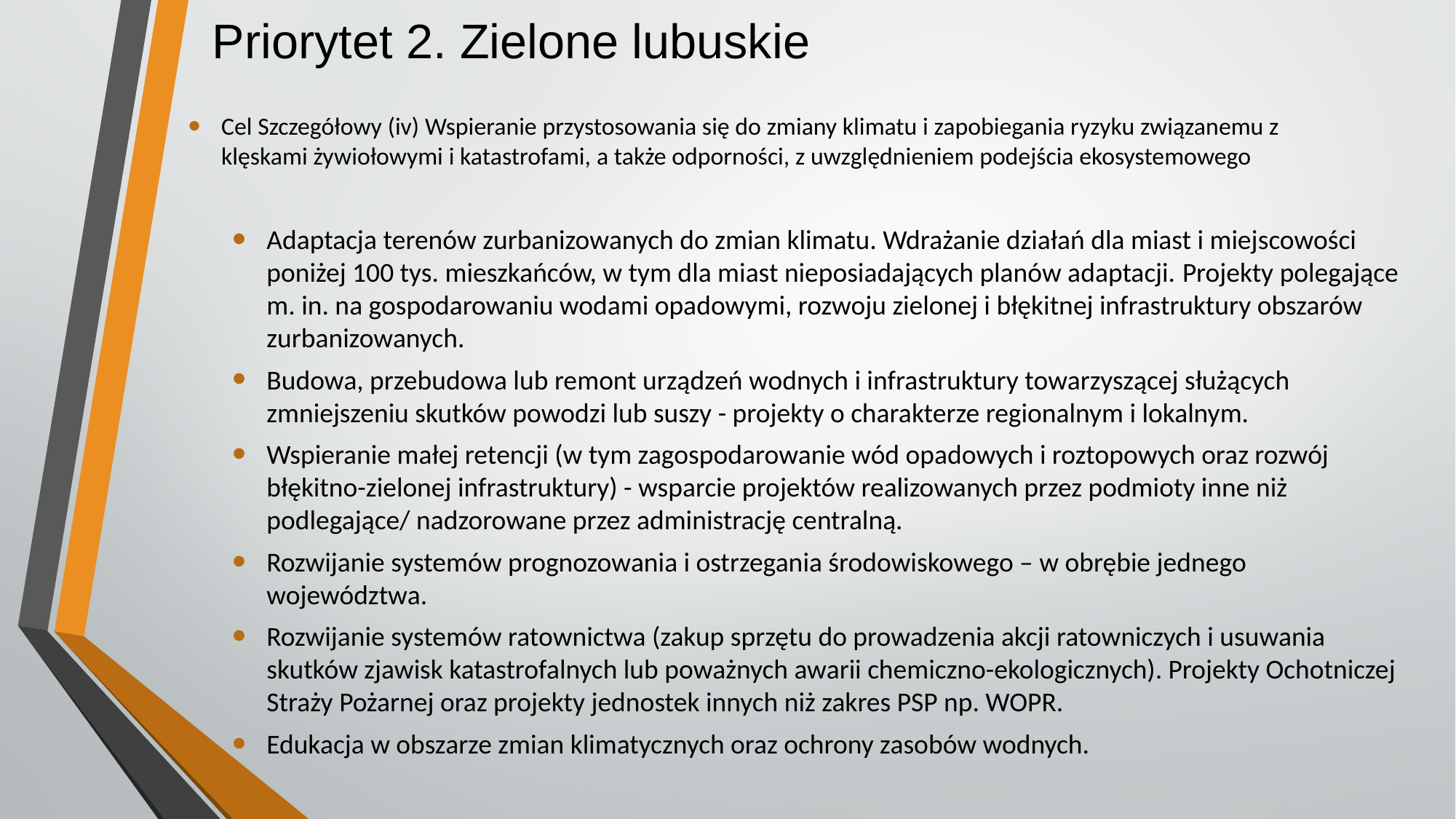

# Priorytet 2. Zielone lubuskie
Cel Szczegółowy (iv) Wspieranie przystosowania się do zmiany klimatu i zapobiegania ryzyku związanemu z klęskami żywiołowymi i katastrofami, a także odporności, z uwzględnieniem podejścia ekosystemowego
Adaptacja terenów zurbanizowanych do zmian klimatu. Wdrażanie działań dla miast i miejscowości poniżej 100 tys. mieszkańców, w tym dla miast nieposiadających planów adaptacji. Projekty polegające m. in. na gospodarowaniu wodami opadowymi, rozwoju zielonej i błękitnej infrastruktury obszarów zurbanizowanych.
Budowa, przebudowa lub remont urządzeń wodnych i infrastruktury towarzyszącej służących zmniejszeniu skutków powodzi lub suszy - projekty o charakterze regionalnym i lokalnym.
Wspieranie małej retencji (w tym zagospodarowanie wód opadowych i roztopowych oraz rozwój błękitno-zielonej infrastruktury) - wsparcie projektów realizowanych przez podmioty inne niż podlegające/ nadzorowane przez administrację centralną.
Rozwijanie systemów prognozowania i ostrzegania środowiskowego – w obrębie jednego województwa.
Rozwijanie systemów ratownictwa (zakup sprzętu do prowadzenia akcji ratowniczych i usuwania skutków zjawisk katastrofalnych lub poważnych awarii chemiczno-ekologicznych). Projekty Ochotniczej Straży Pożarnej oraz projekty jednostek innych niż zakres PSP np. WOPR.
Edukacja w obszarze zmian klimatycznych oraz ochrony zasobów wodnych.